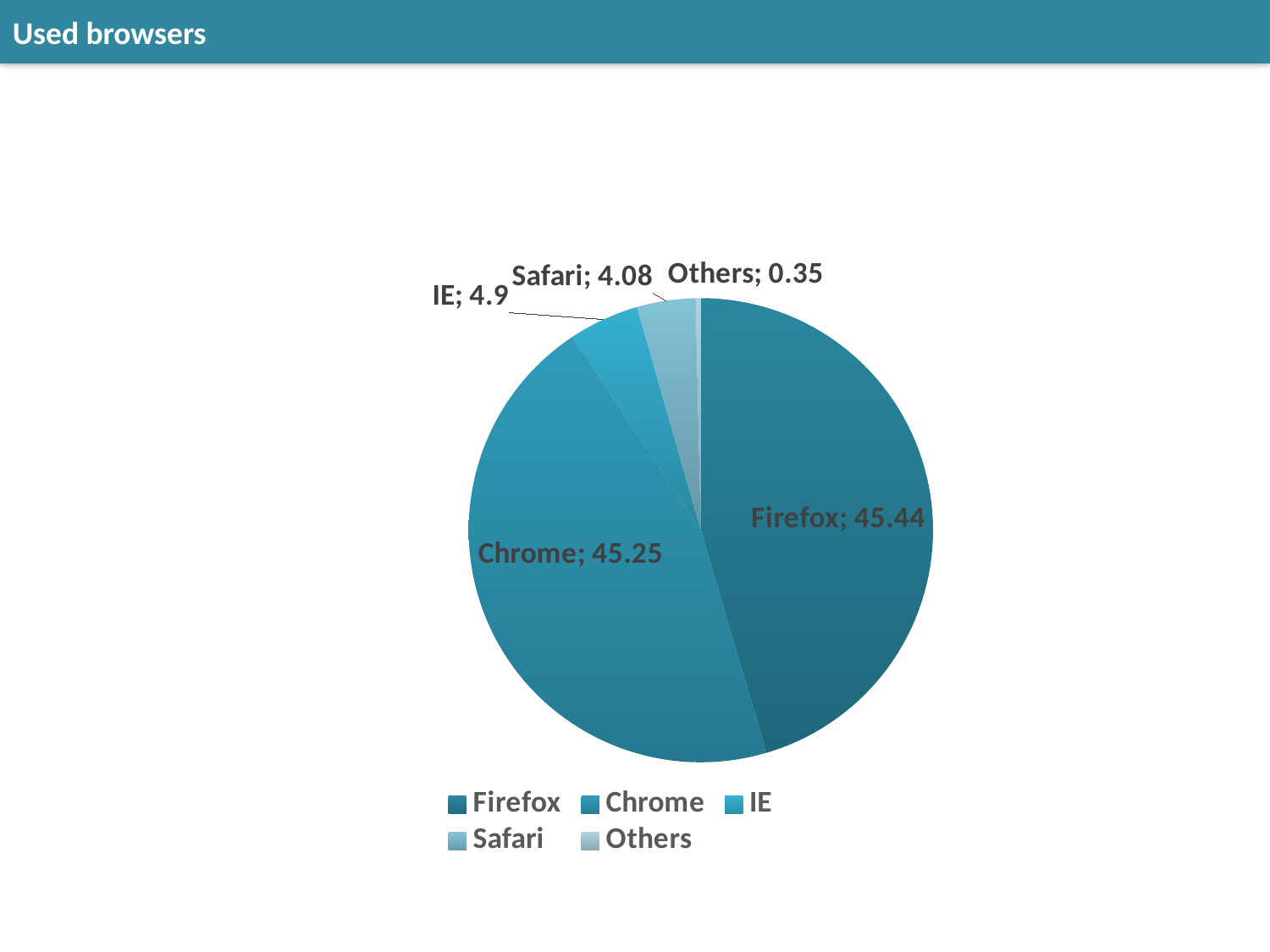

Used browsers

### Chart

| Category | Series 1 |
|---|---|
| Firefox | 45.44 |
| Chrome | 45.25 |
| IE | 4.9 |
| Safari | 4.08 |
| Others | 0.3500000000000003 |